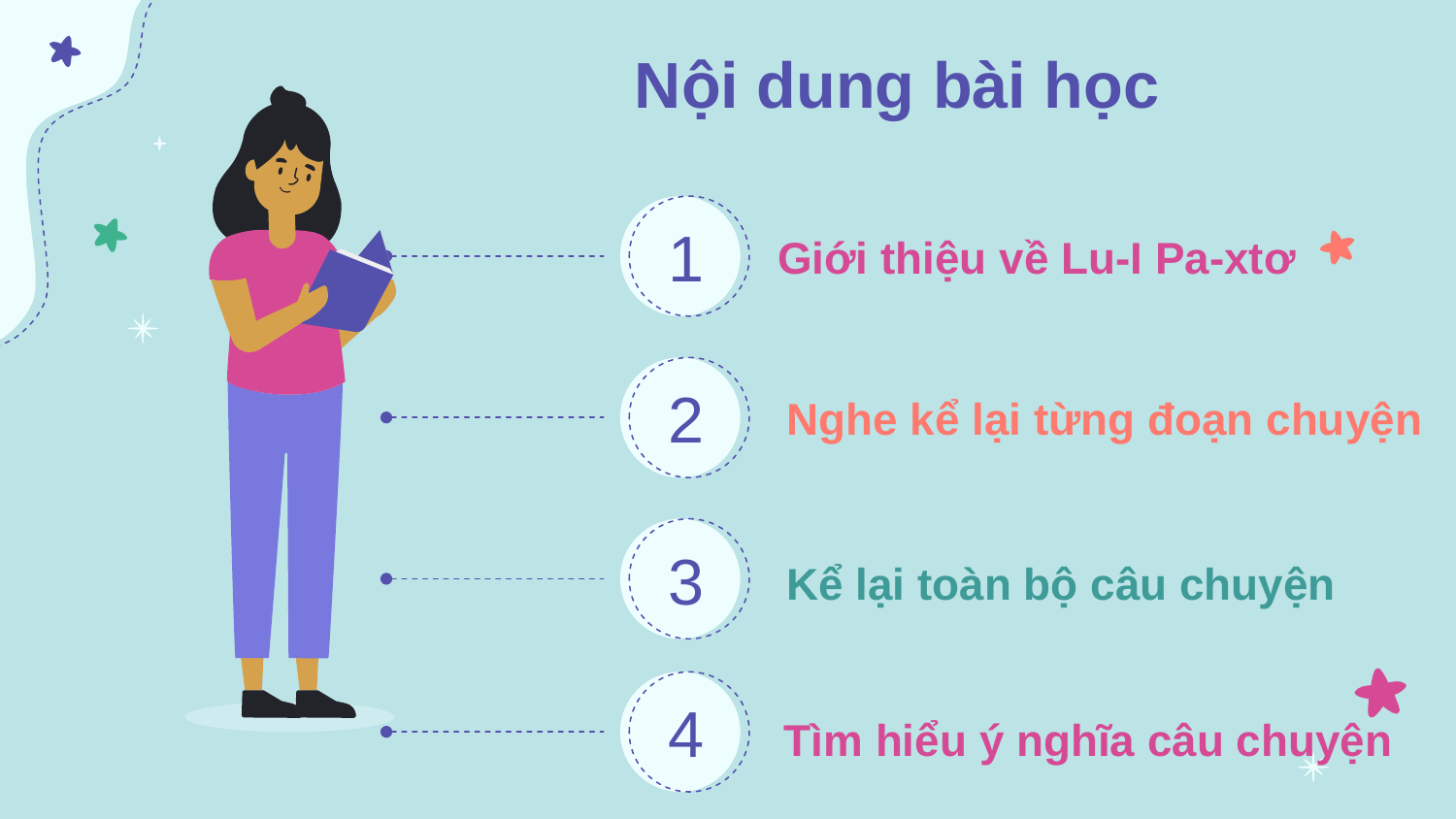

# Nội dung bài học

1
Giới thiệu về Lu-I Pa-xtơ

2
Nghe kể lại từng đoạn chuyện

3
Kể lại toàn bộ câu chuyện

4
Tìm hiểu ý nghĩa câu chuyện